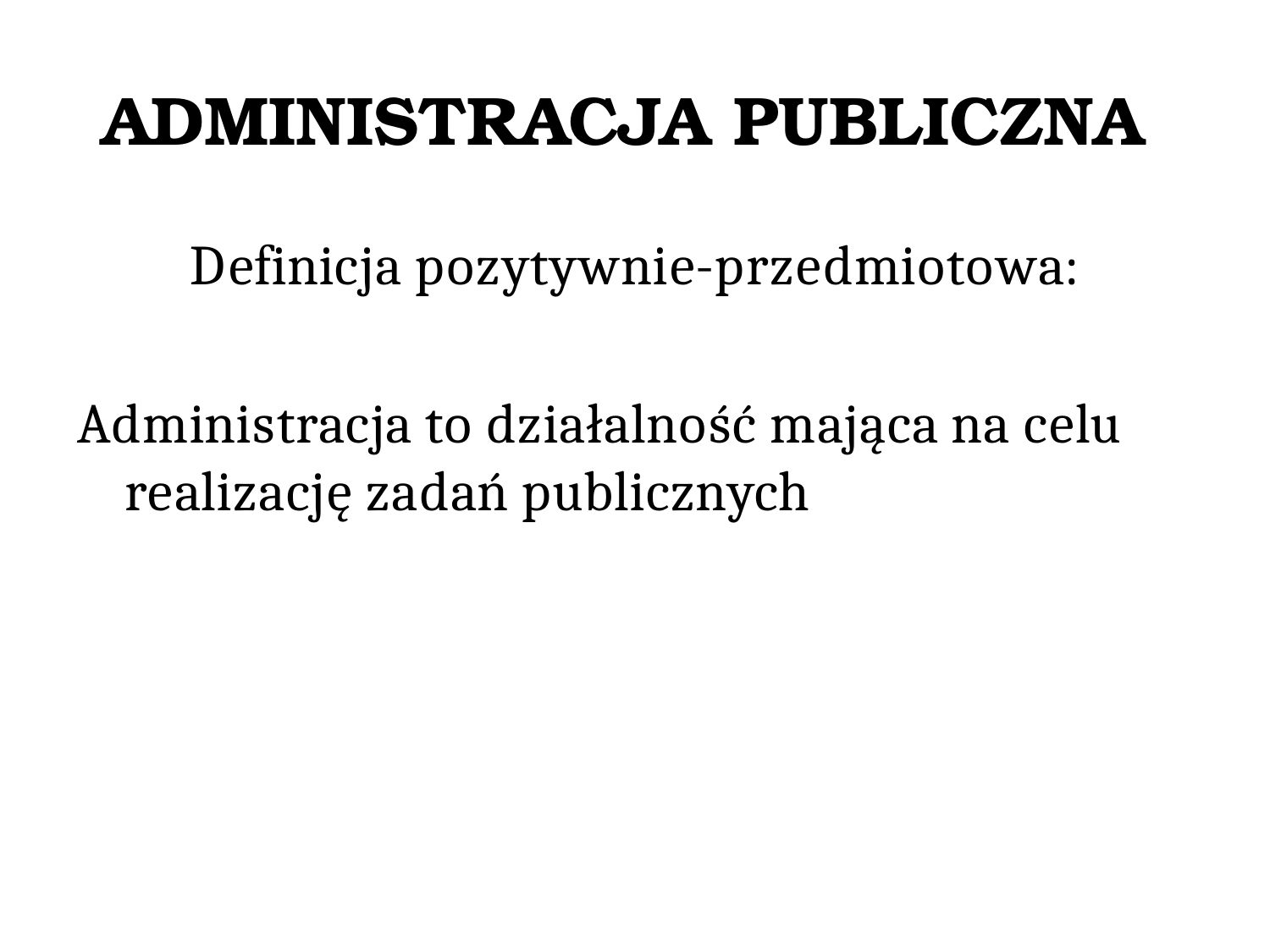

# ADMINISTRACJA PUBLICZNA
Definicja pozytywnie-przedmiotowa:

Administracja to działalność mająca na celu realizację zadań publicznych